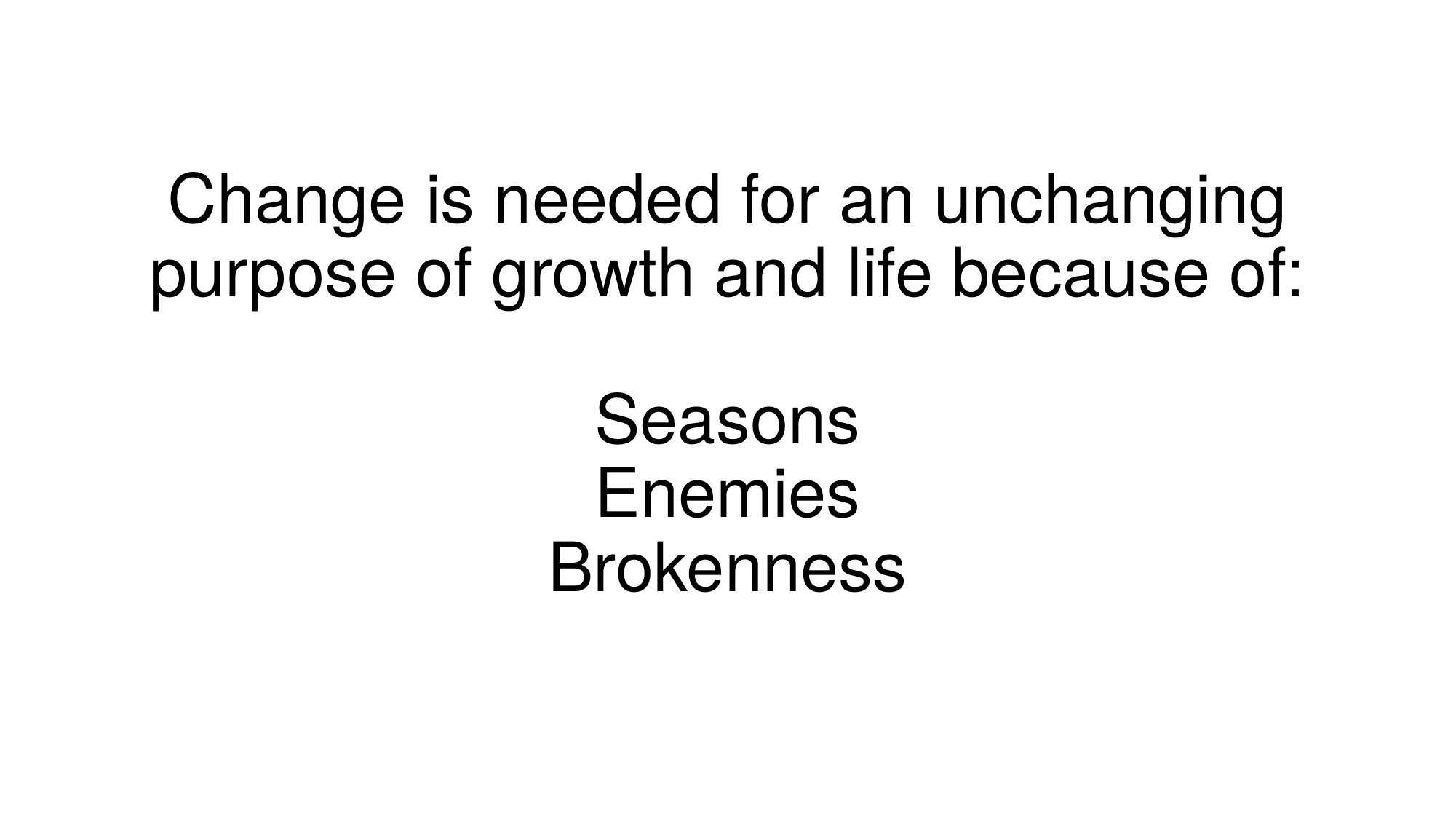

# Change is needed for an unchanging purpose of growth and life because of: Seasons Enemies Brokenness